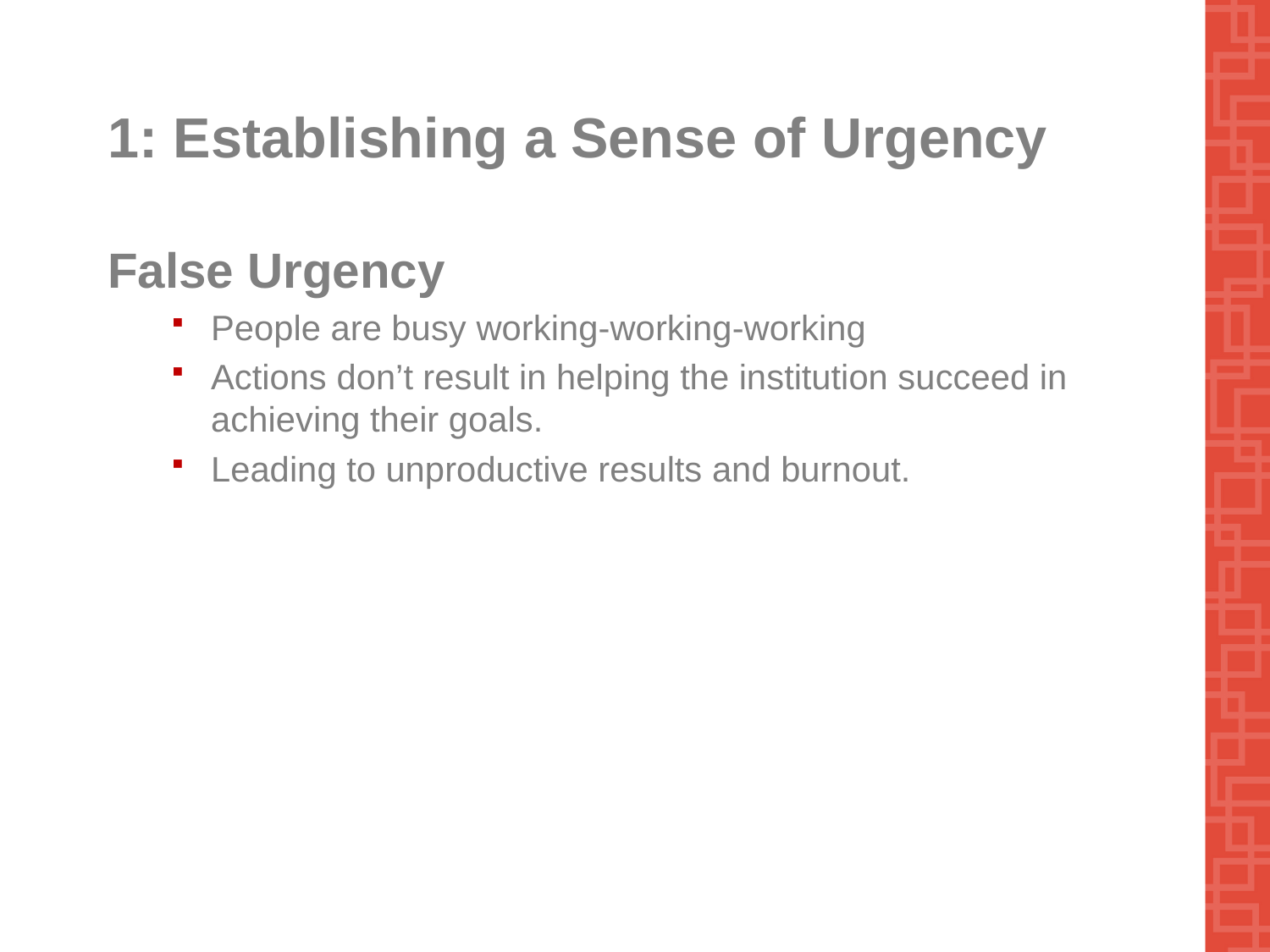

# 1: Establishing a Sense of Urgency
False Urgency
People are busy working-working-working
Actions don’t result in helping the institution succeed in achieving their goals.
Leading to unproductive results and burnout.